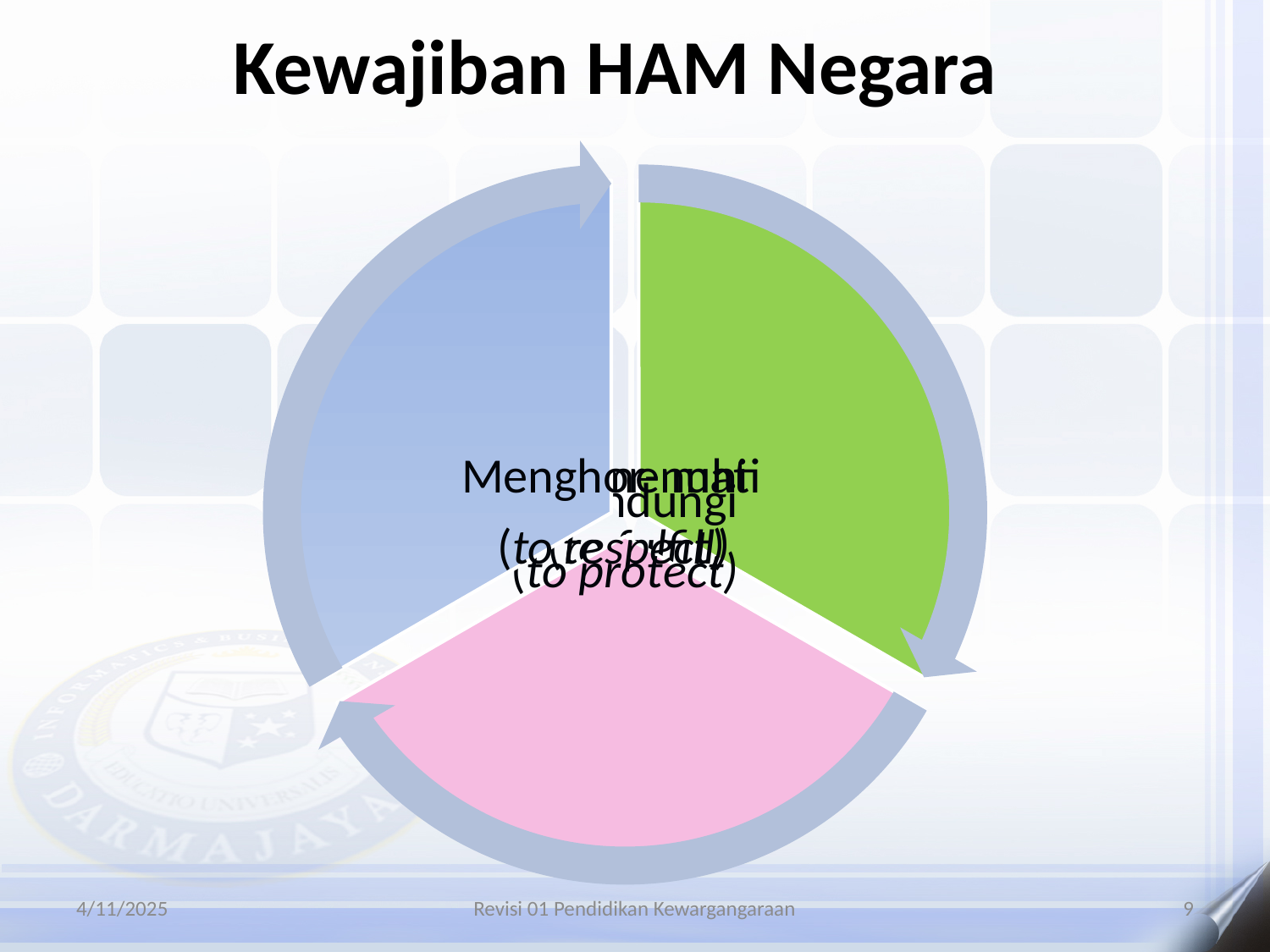

Kewajiban HAM Negara
Memenuhi
(to fulfill)
Melindungi
(to protect)
Menghor- mati
(to respect)
4/11/2025
Revisi 01 Pendidikan Kewargangaraan
9